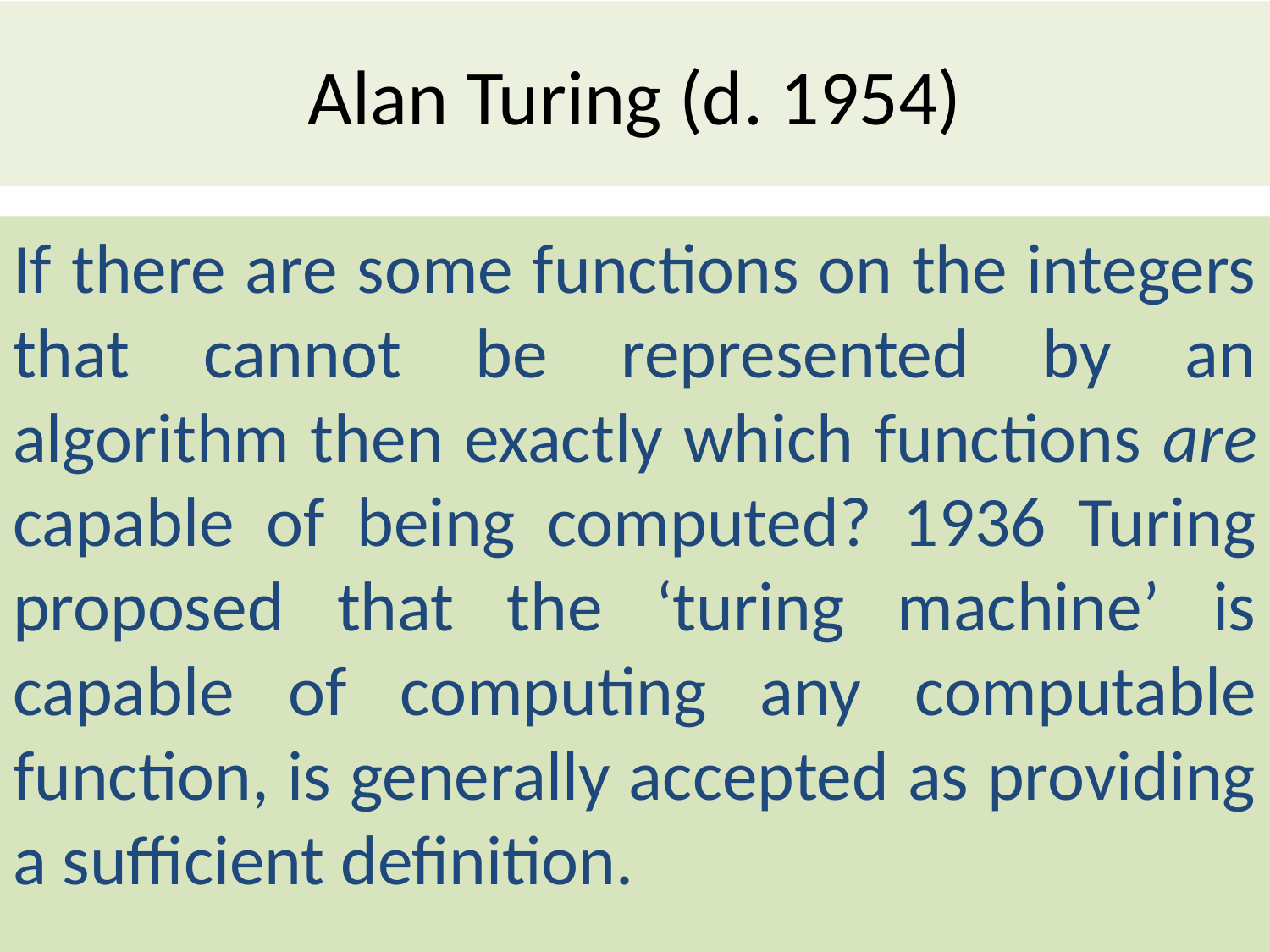

# Alan Turing (d. 1954)
If there are some functions on the integers that cannot be represented by an algorithm then exactly which functions are capable of being computed? 1936 Turing proposed that the ‘turing machine’ is capable of computing any computable function, is generally accepted as providing a sufficient definition.